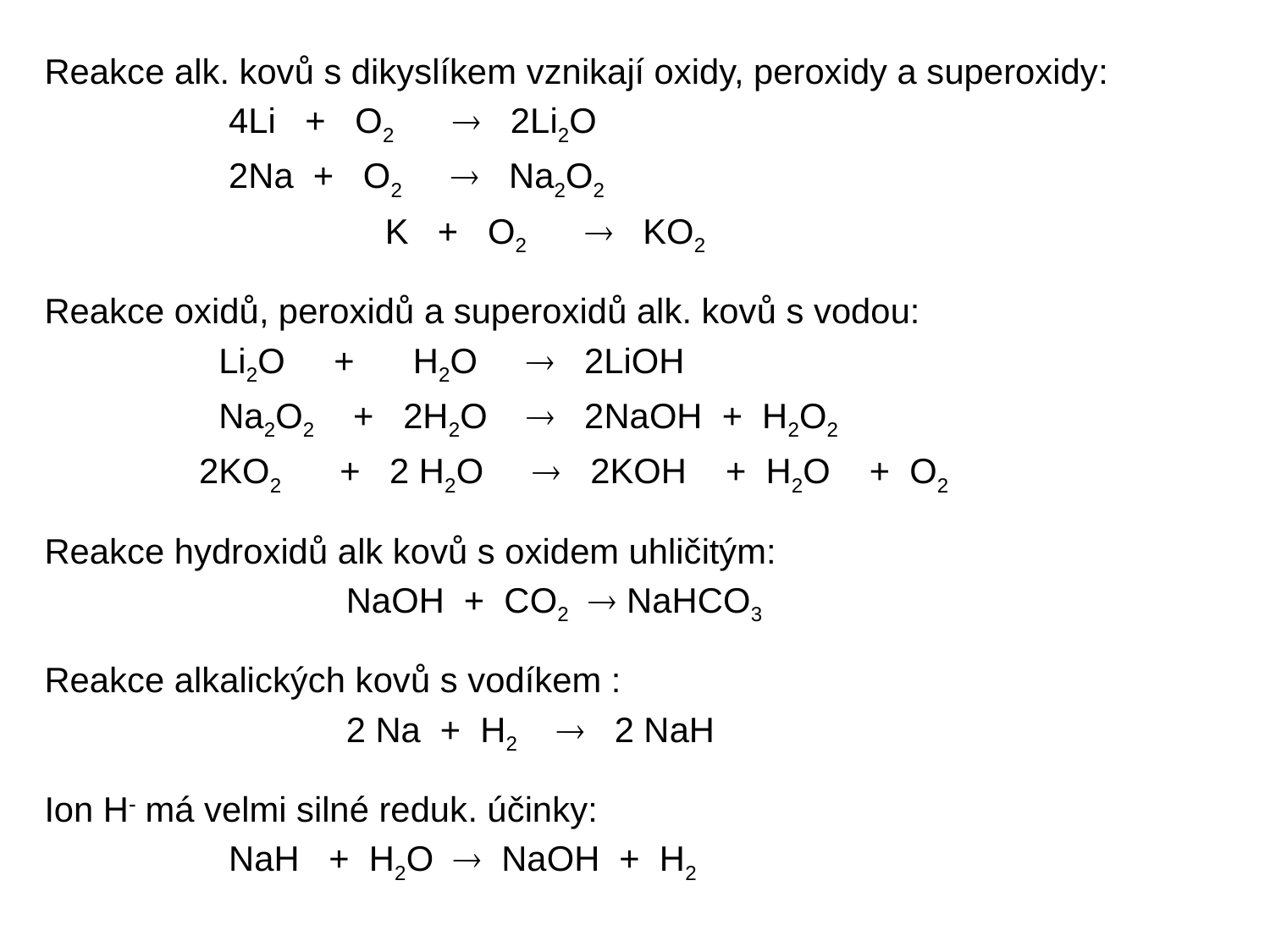

Reakce alk. kovů s dikyslíkem vznikají oxidy, peroxidy a superoxidy:
	            	 4Li   +   O2      →   2Li2O
	            	 2Na  +   O2     →   Na2O2
	               	    K   +   O2      →   KO2

Reakce oxidů, peroxidů a superoxidů alk. kovů s vodou:
	             Li2O     +      H2O     →   2LiOH
	             Na2O2    +   2H2O    →   2NaOH  +  H2O2
	           2KO2      +   2 H2O     →   2KOH    +  H2O    +  O2

Reakce hydroxidů alk kovů s oxidem uhličitým:
	              	NaOH  +  CO2  → NaHCO3

Reakce alkalických kovů s vodíkem :
	              	2 Na  +  H2    →   2 NaH

Ion H− má velmi silné reduk. účinky:
	             	 NaH   +  H2O  →  NaOH  +  H2